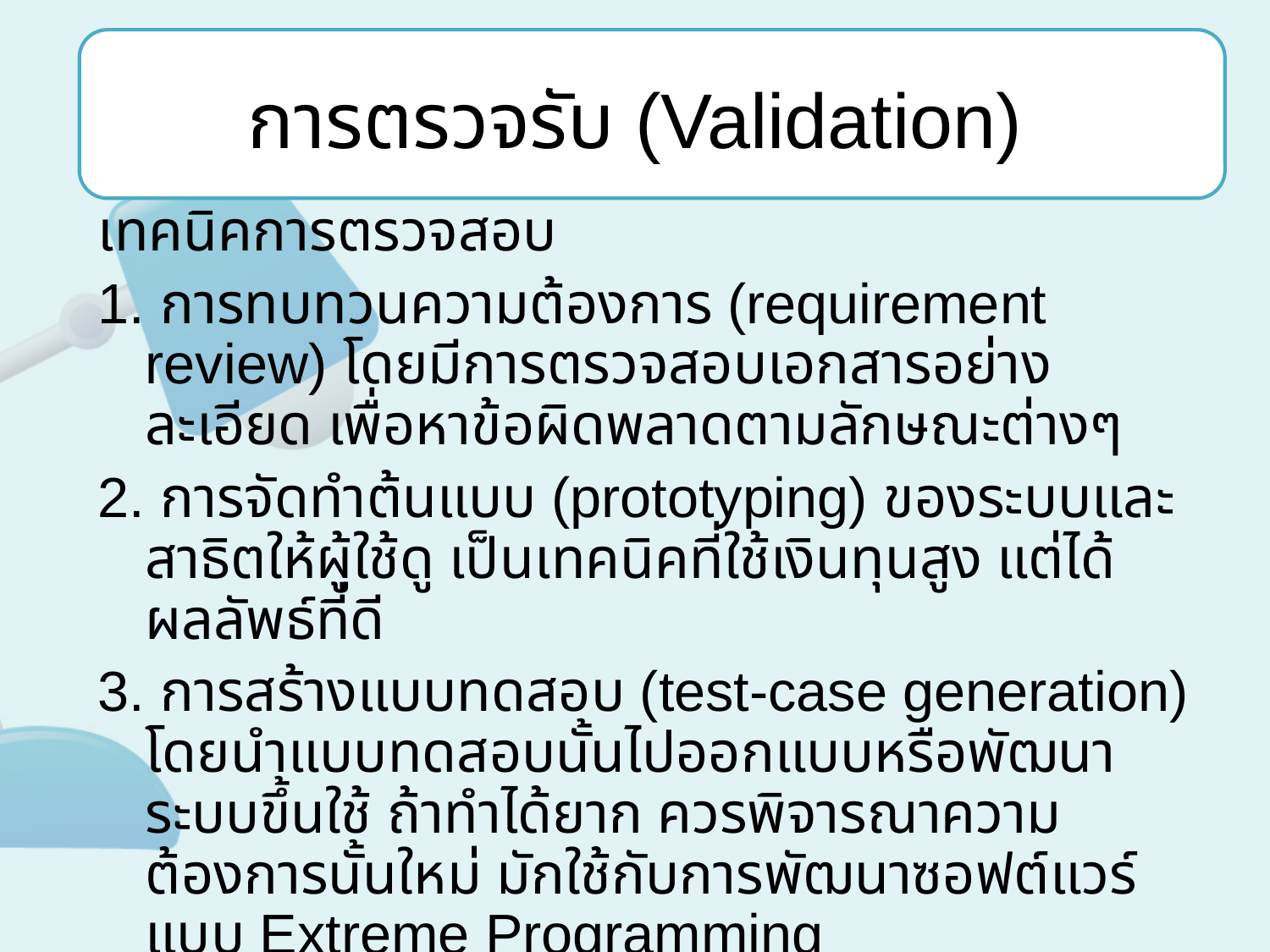

# การตรวจรับ (Validation)
เทคนิคการตรวจสอบ
1. การทบทวนความต้องการ (requirement review) โดยมีการตรวจสอบเอกสารอย่างละเอียด เพื่อหาข้อผิดพลาดตามลักษณะต่างๆ
2. การจัดทำต้นแบบ (prototyping) ของระบบและสาธิตให้ผู้ใช้ดู เป็นเทคนิคที่ใช้เงินทุนสูง แต่ได้ผลลัพธ์ที่ดี
3. การสร้างแบบทดสอบ (test-case generation) โดยนำแบบทดสอบนั้นไปออกแบบหรือพัฒนาระบบขึ้นใช้ ถ้าทำได้ยาก ควรพิจารณาความต้องการนั้นใหม่ มักใช้กับการพัฒนาซอฟต์แวร์แบบ Extreme Programming